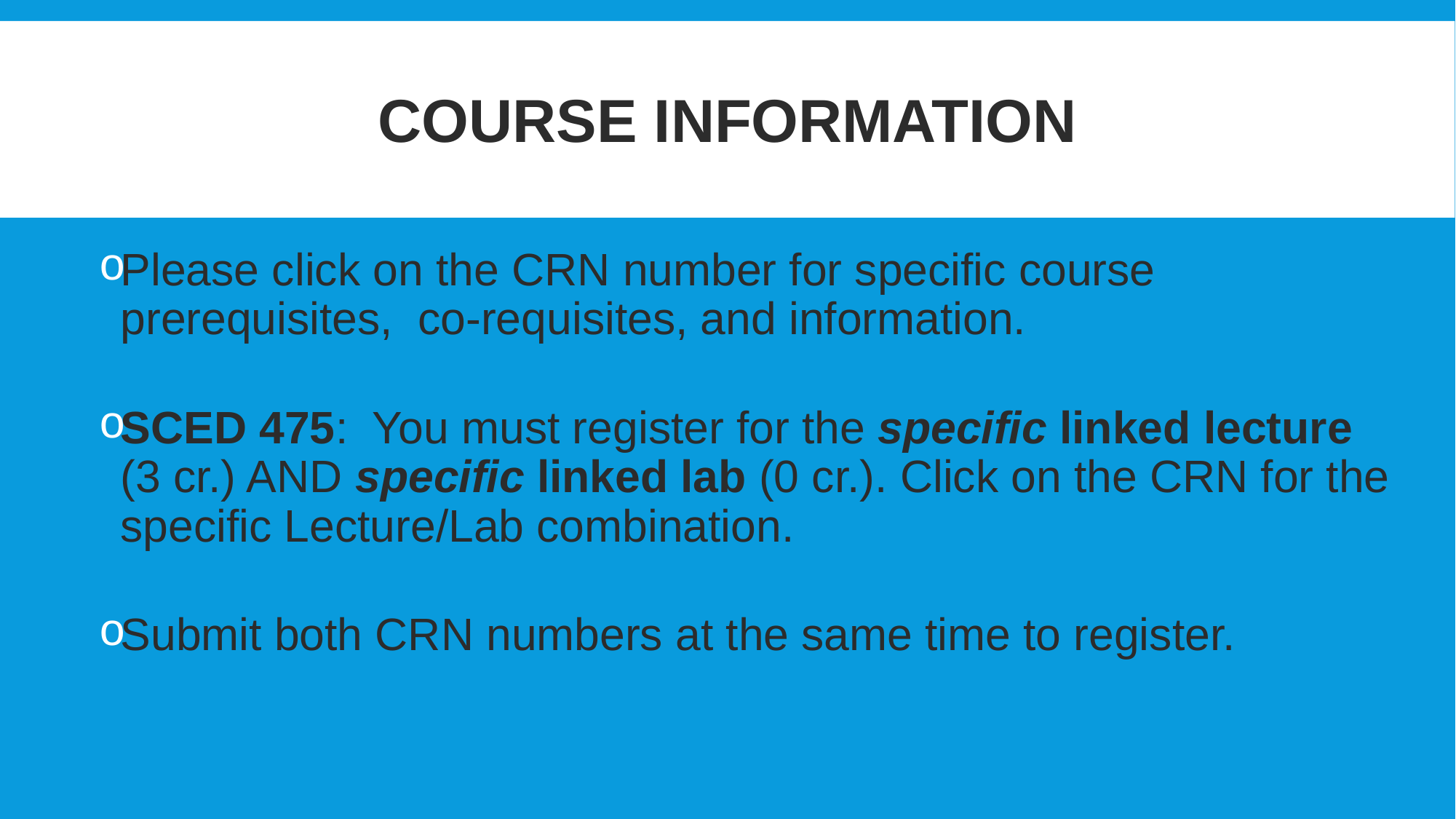

# Course Information
Please click on the CRN number for specific course prerequisites,  co-requisites, and information.

SCED 475:  You must register for the specific linked lecture (3 cr.) AND specific linked lab (0 cr.). Click on the CRN for the specific Lecture/Lab combination.

Submit both CRN numbers at the same time to register.